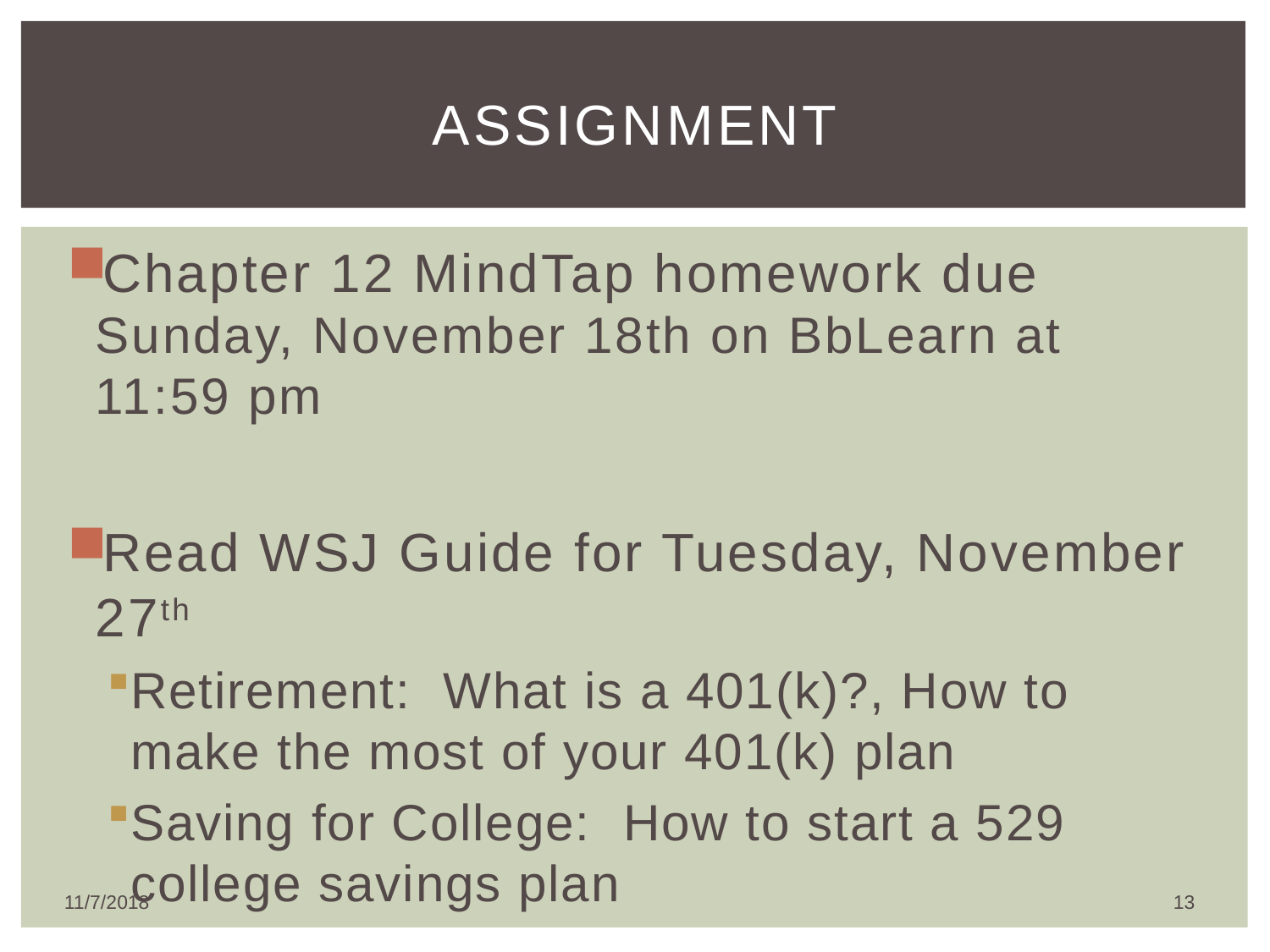

# Assignment
Chapter 12 MindTap homework due Sunday, November 18th on BbLearn at 11:59 pm

Read WSJ Guide for Tuesday, November 27th
Retirement:  What is a 401(k)?, How to make the most of your 401(k) plan
Saving for College:  How to start a 529 college savings plan

13
11/7/2018